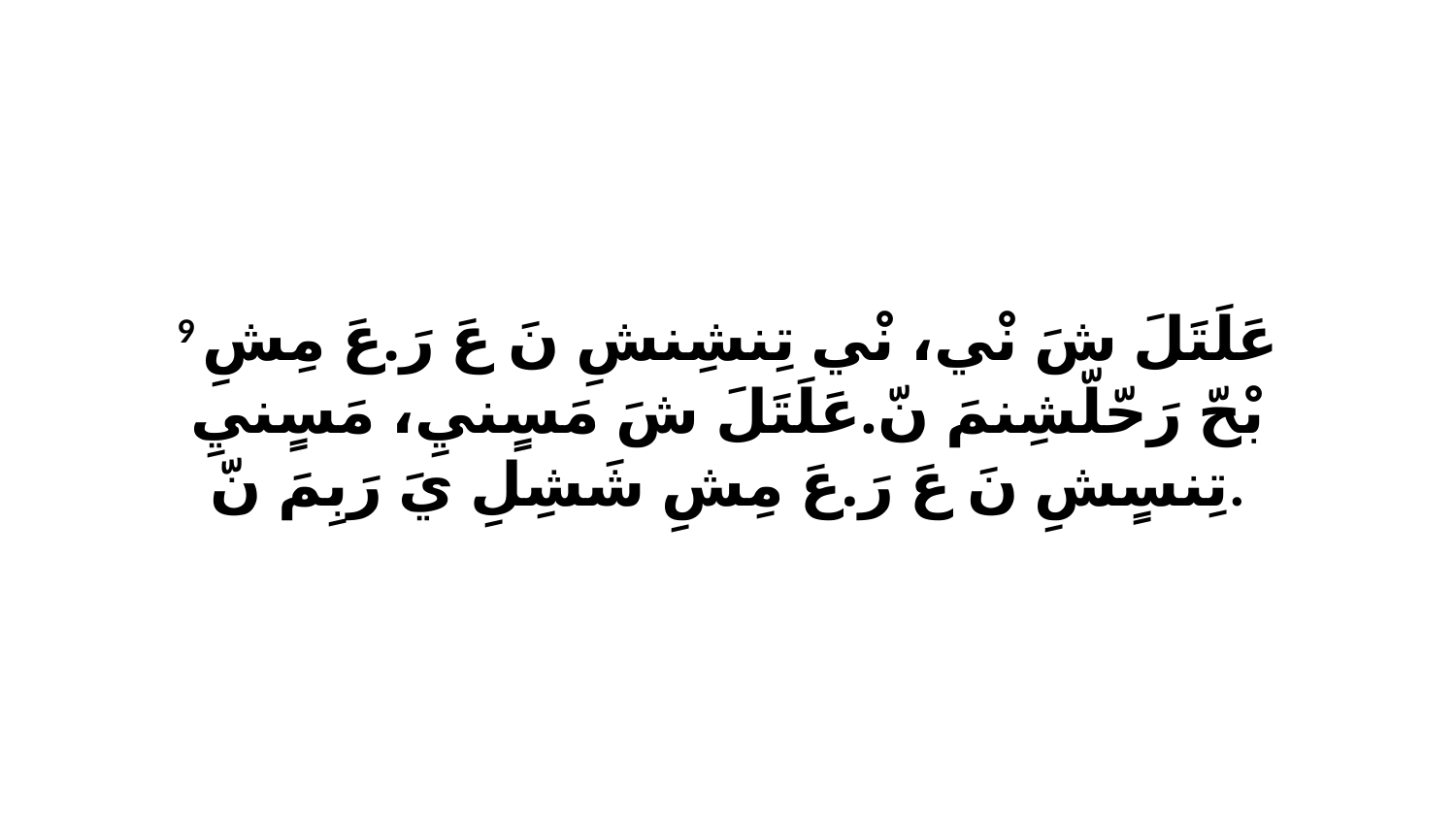

9 عَلَتَلَ شَ نْي، نْي تِنشِنشِ نَ عَ رَ.عَ مِشِ بْحّ رَحّلّشِنمَ نّ.عَلَتَلَ شَ مَسٍنيِ، مَسٍنيِ تِنسٍشِ نَ عَ رَ.عَ مِشِ شَشِلِ يَ رَبِمَ نّ.